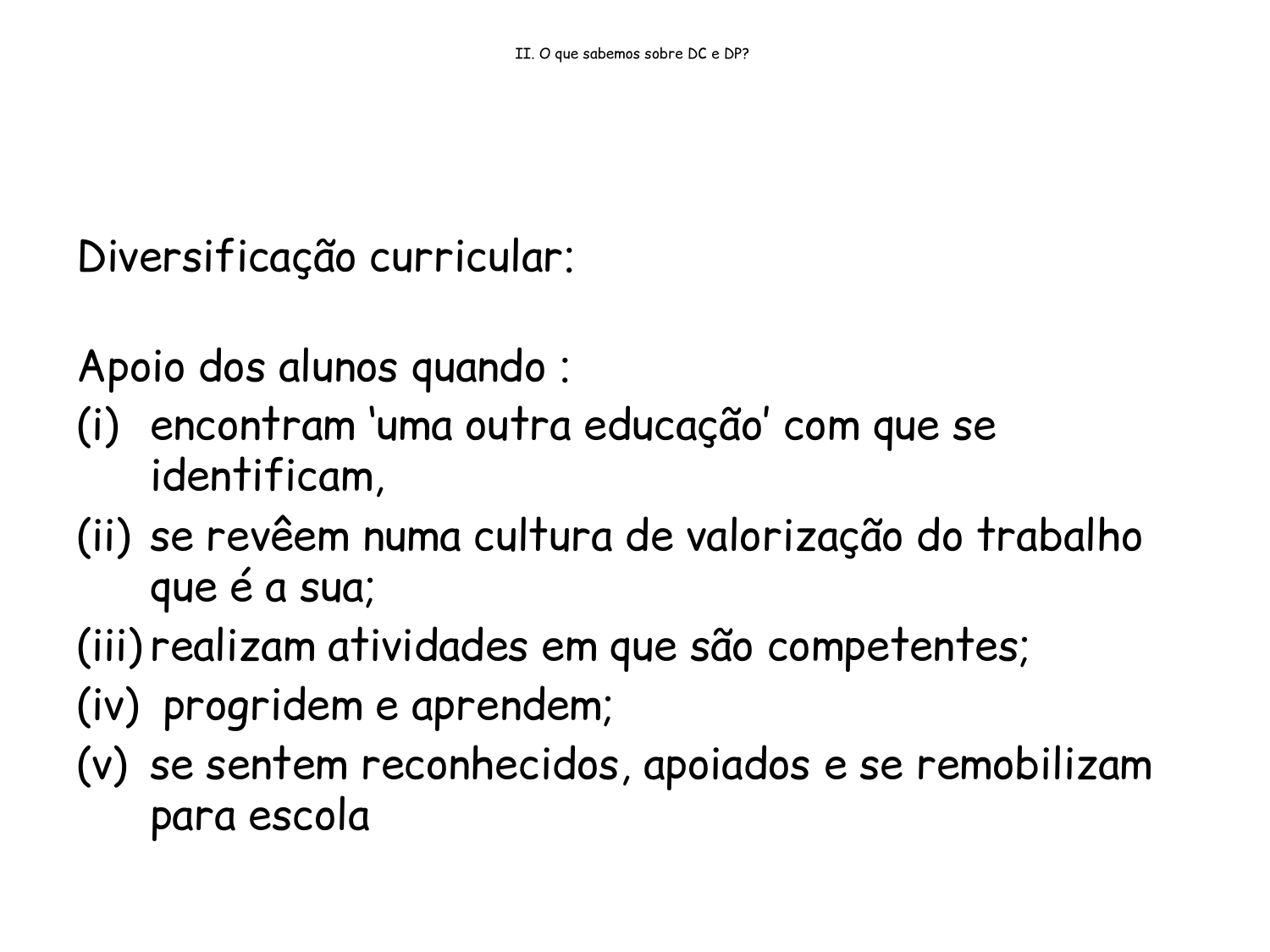

# II. O que sabemos sobre DC e DP?
Diversificação curricular:
Apoio dos alunos quando :
encontram ‘uma outra educação’ com que se identificam,
se revêem numa cultura de valorização do trabalho que é a sua;
realizam atividades em que são competentes;
 progridem e aprendem;
se sentem reconhecidos, apoiados e se remobilizam para escola